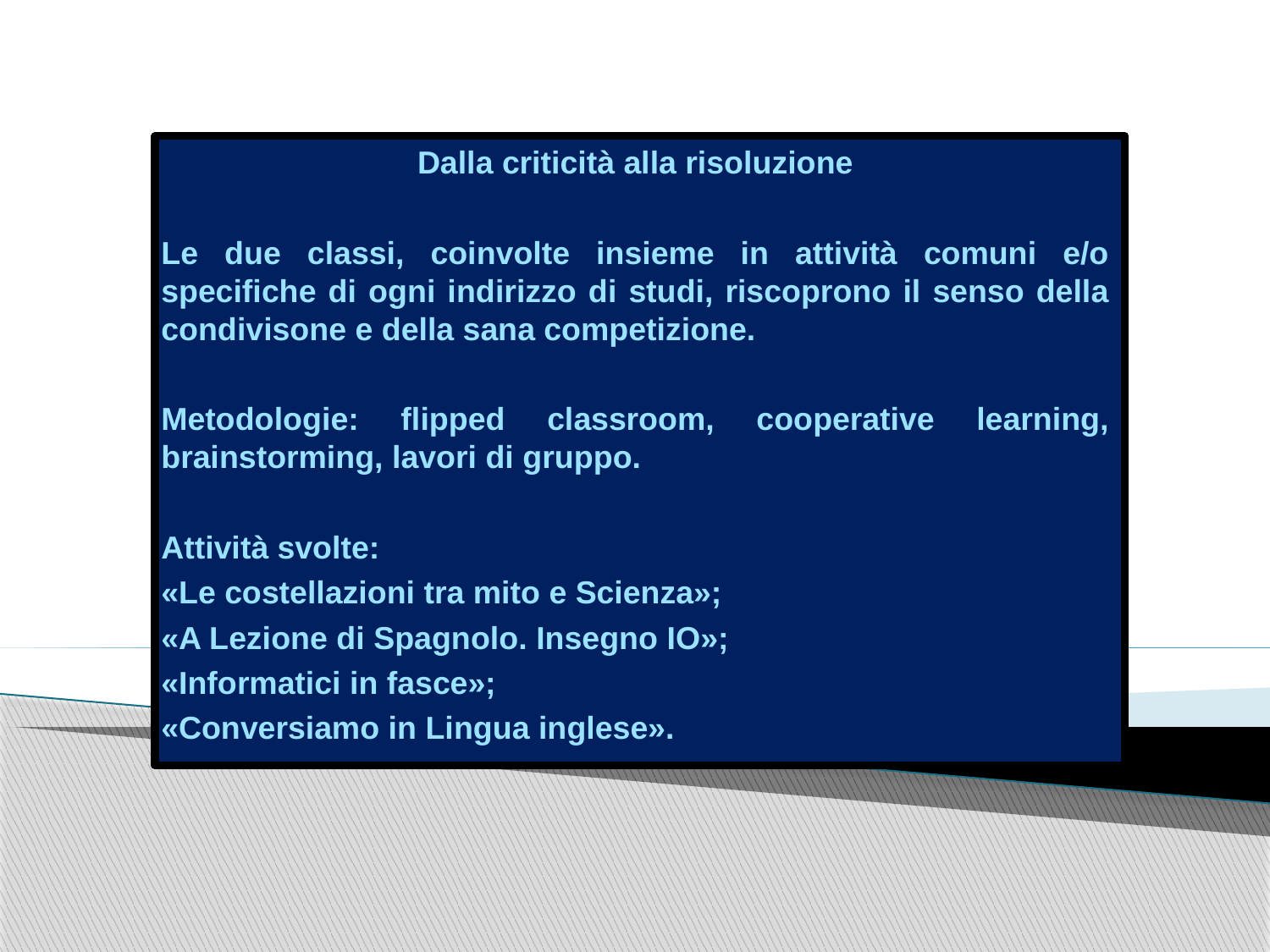

Dalla criticità alla risoluzione

Le due classi, coinvolte insieme in attività comuni e/o specifiche di ogni indirizzo di studi, riscoprono il senso della condivisone e della sana competizione.

Metodologie: flipped classroom, cooperative learning, brainstorming, lavori di gruppo.

Attività svolte:
«Le costellazioni tra mito e Scienza»;
«A Lezione di Spagnolo. Insegno IO»;
«Informatici in fasce»;
«Conversiamo in Lingua inglese».